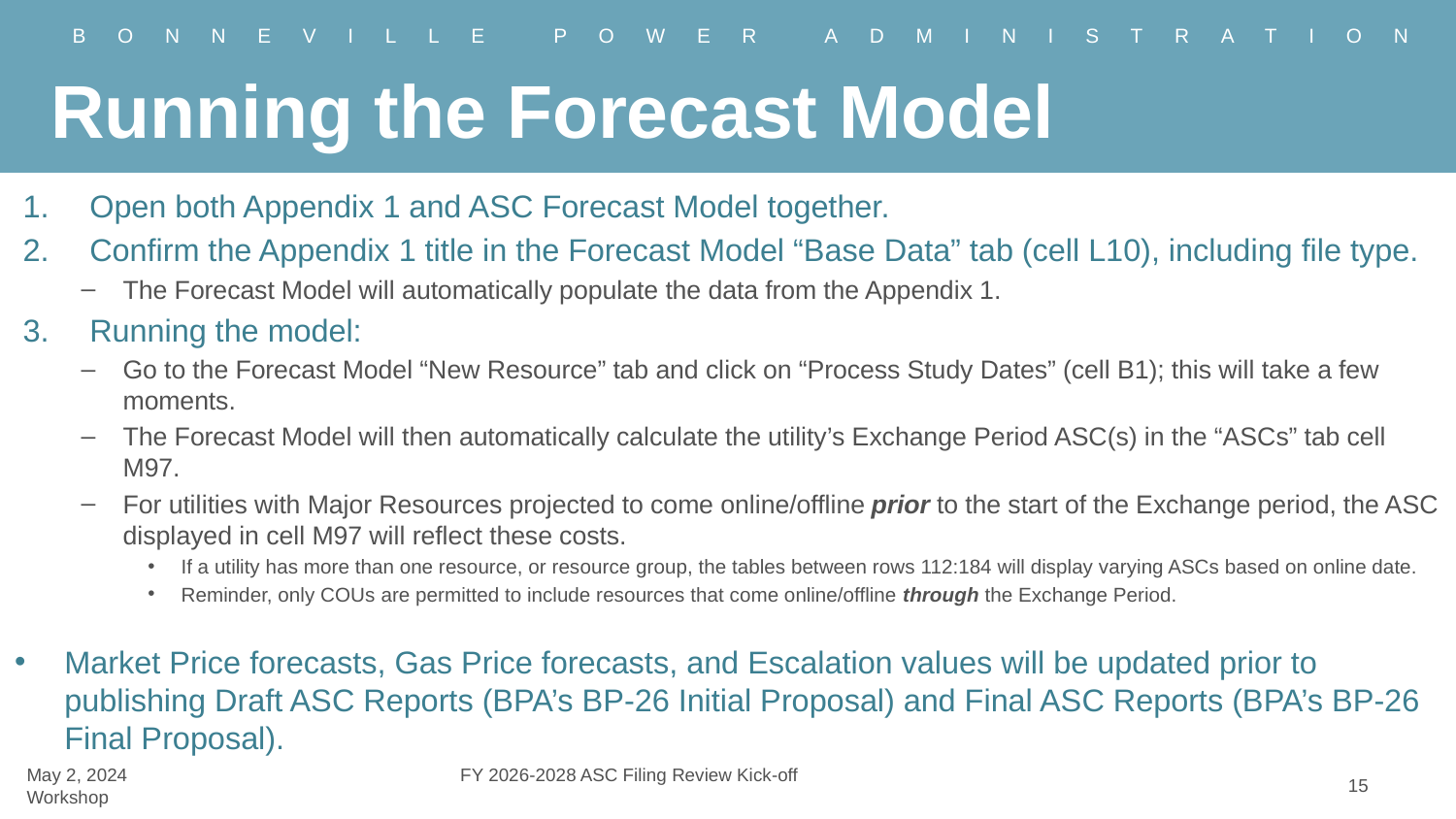

# Running the Forecast Model
Open both Appendix 1 and ASC Forecast Model together.
Confirm the Appendix 1 title in the Forecast Model “Base Data” tab (cell L10), including file type.
The Forecast Model will automatically populate the data from the Appendix 1.
Running the model:
Go to the Forecast Model “New Resource” tab and click on “Process Study Dates” (cell B1); this will take a few moments.
The Forecast Model will then automatically calculate the utility’s Exchange Period ASC(s) in the “ASCs” tab cell M97.
For utilities with Major Resources projected to come online/offline prior to the start of the Exchange period, the ASC displayed in cell M97 will reflect these costs.
If a utility has more than one resource, or resource group, the tables between rows 112:184 will display varying ASCs based on online date.
Reminder, only COUs are permitted to include resources that come online/offline through the Exchange Period.

Market Price forecasts, Gas Price forecasts, and Escalation values will be updated prior to publishing Draft ASC Reports (BPA’s BP-26 Initial Proposal) and Final ASC Reports (BPA’s BP-26 Final Proposal).

May 2, 2024		                            FY 2026-2028 ASC Filing Review Kick-off Workshop
15